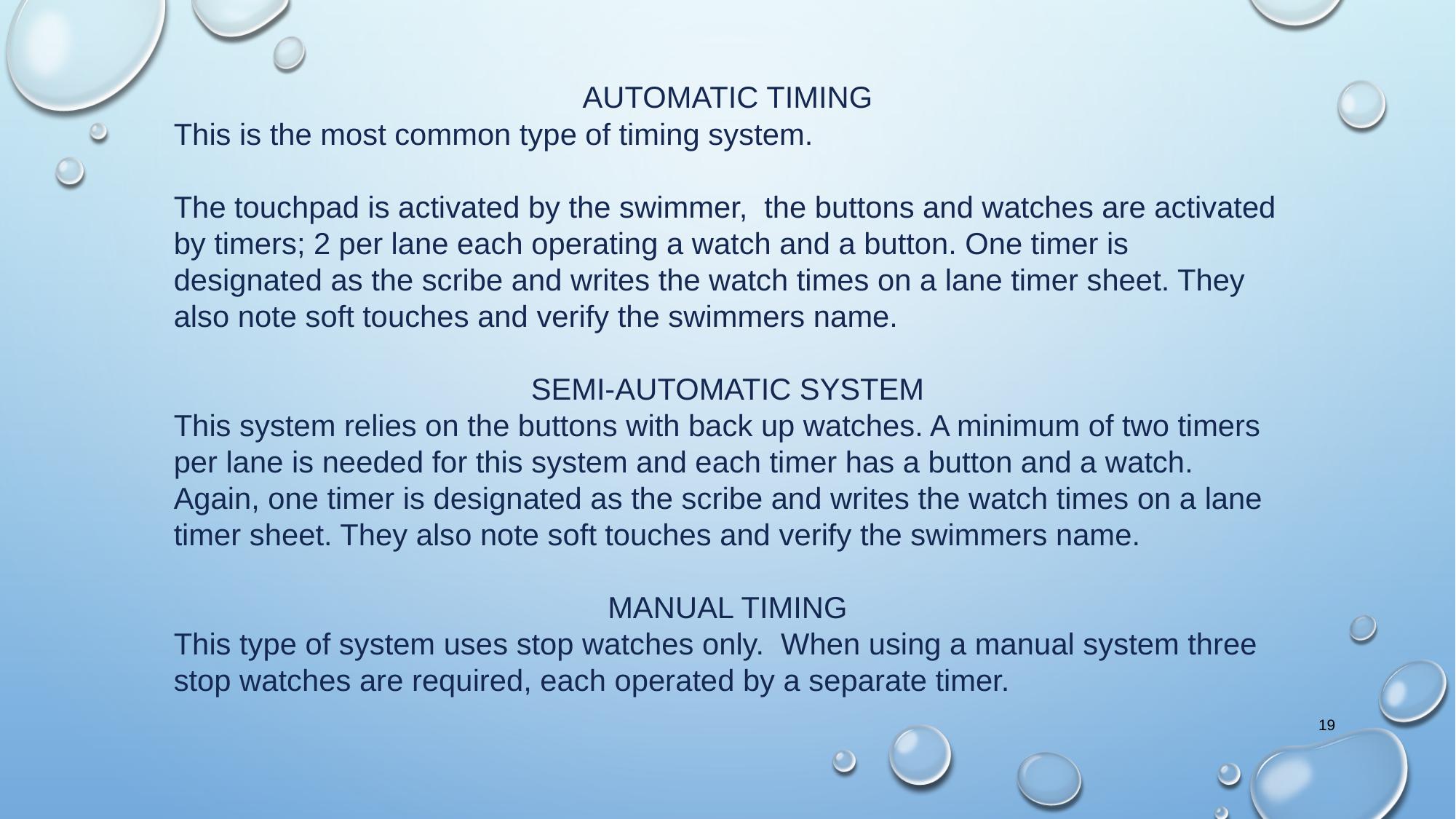

AUTOMATIC TIMING
This is the most common type of timing system.

The touchpad is activated by the swimmer,  the buttons and watches are activated by timers; 2 per lane each operating a watch and a button. One timer is designated as the scribe and writes the watch times on a lane timer sheet. They also note soft touches and verify the swimmers name.

SEMI-AUTOMATIC SYSTEM
This system relies on the buttons with back up watches. A minimum of two timers per lane is needed for this system and each timer has a button and a watch. Again, one timer is designated as the scribe and writes the watch times on a lane timer sheet. They also note soft touches and verify the swimmers name.

MANUAL TIMING
This type of system uses stop watches only.  When using a manual system three stop watches are required, each operated by a separate timer.

19